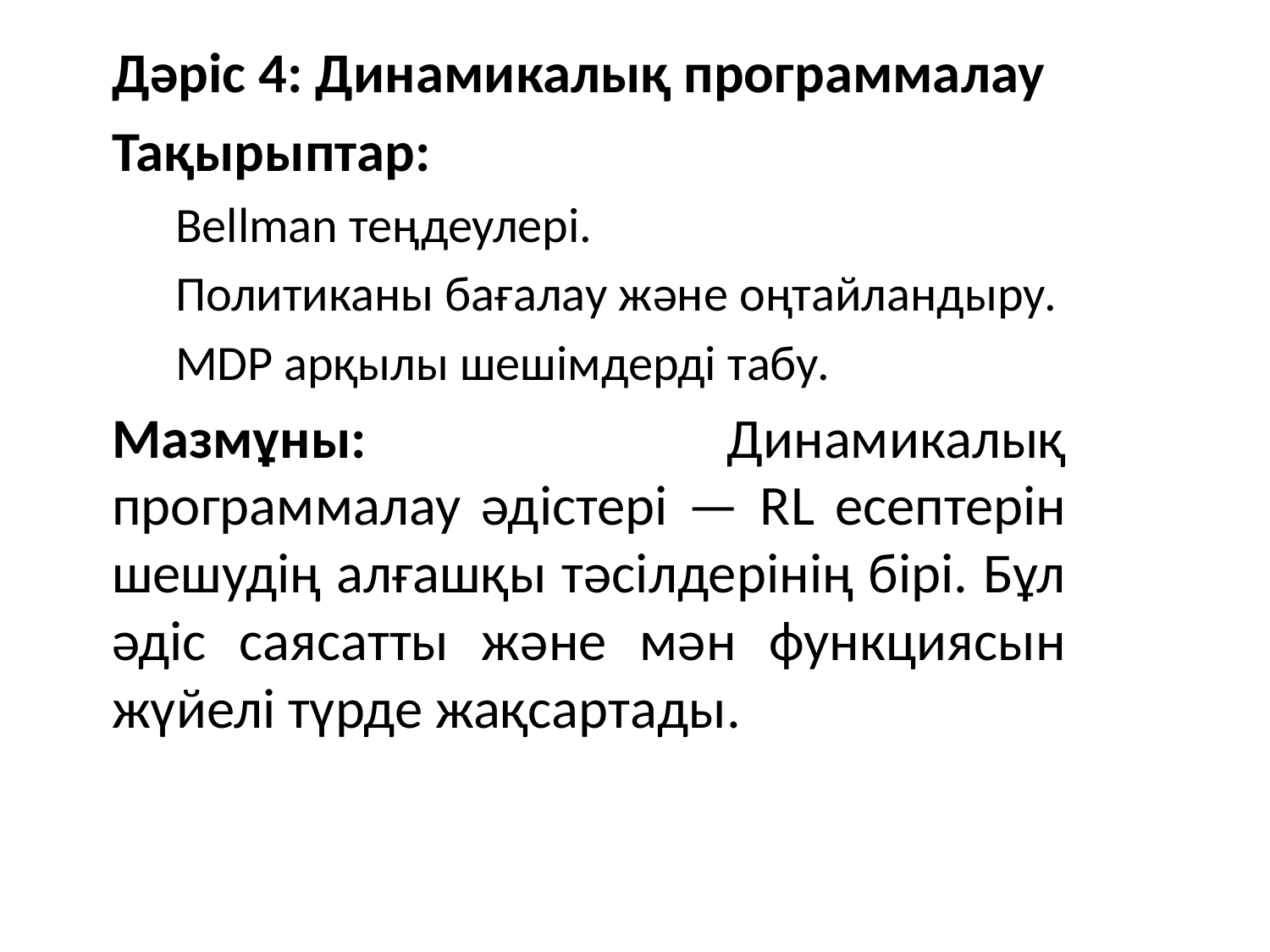

Дәріс 4: Динамикалық программалау
Тақырыптар:
Bellman теңдеулері.
Политиканы бағалау және оңтайландыру.
МDP арқылы шешімдерді табу.
Мазмұны: Динамикалық программалау әдістері — RL есептерін шешудің алғашқы тәсілдерінің бірі. Бұл әдіс саясатты және мән функциясын жүйелі түрде жақсартады.